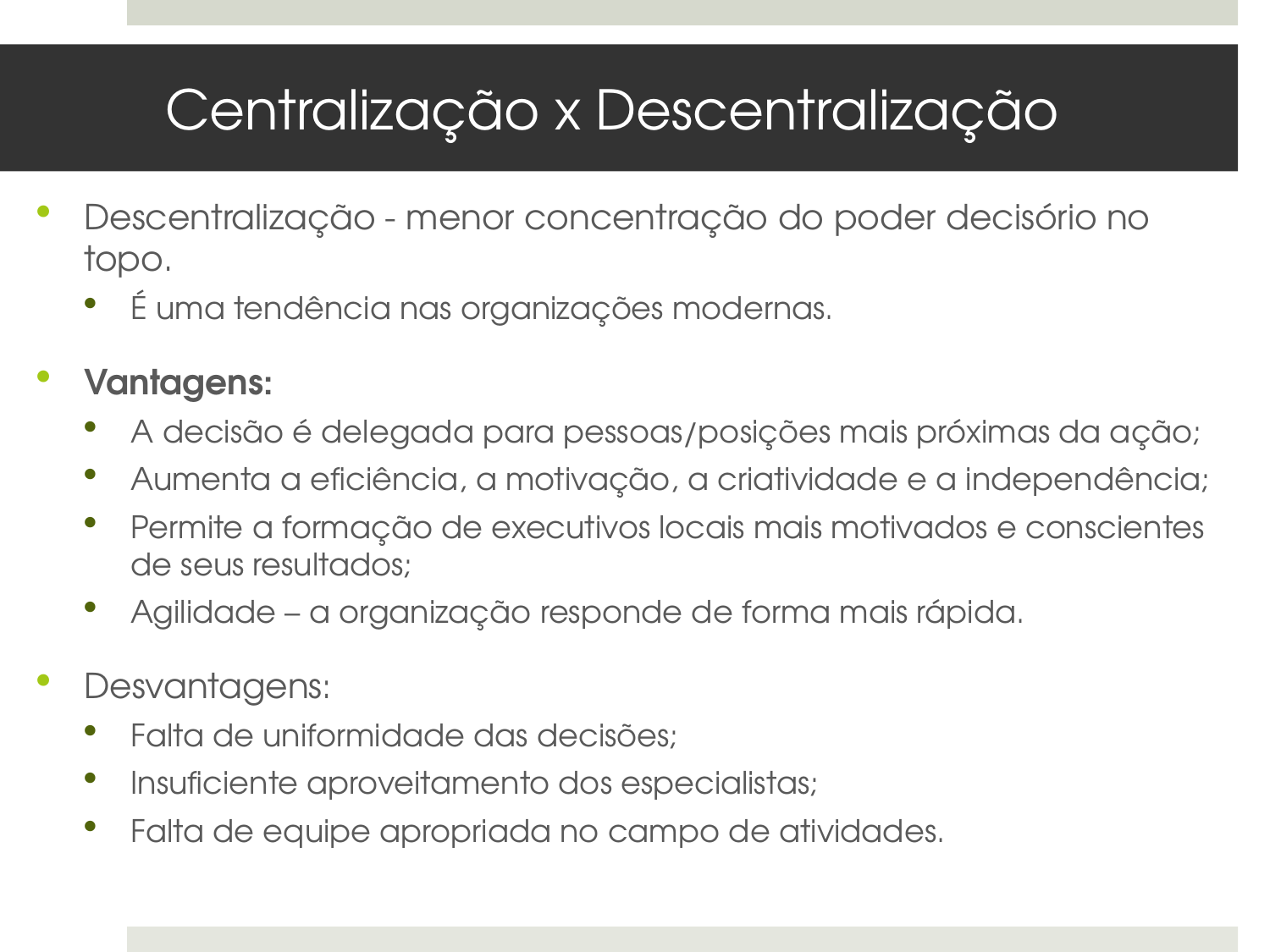

# Centralização x Descentralização
Descentralização - menor concentração do poder decisório no topo.
É uma tendência nas organizações modernas.
Vantagens:
A decisão é delegada para pessoas/posições mais próximas da ação;
Aumenta a eficiência, a motivação, a criatividade e a independência;
Permite a formação de executivos locais mais motivados e conscientes de seus resultados;
Agilidade – a organização responde de forma mais rápida.
Desvantagens:
Falta de uniformidade das decisões;
Insuficiente aproveitamento dos especialistas;
Falta de equipe apropriada no campo de atividades.